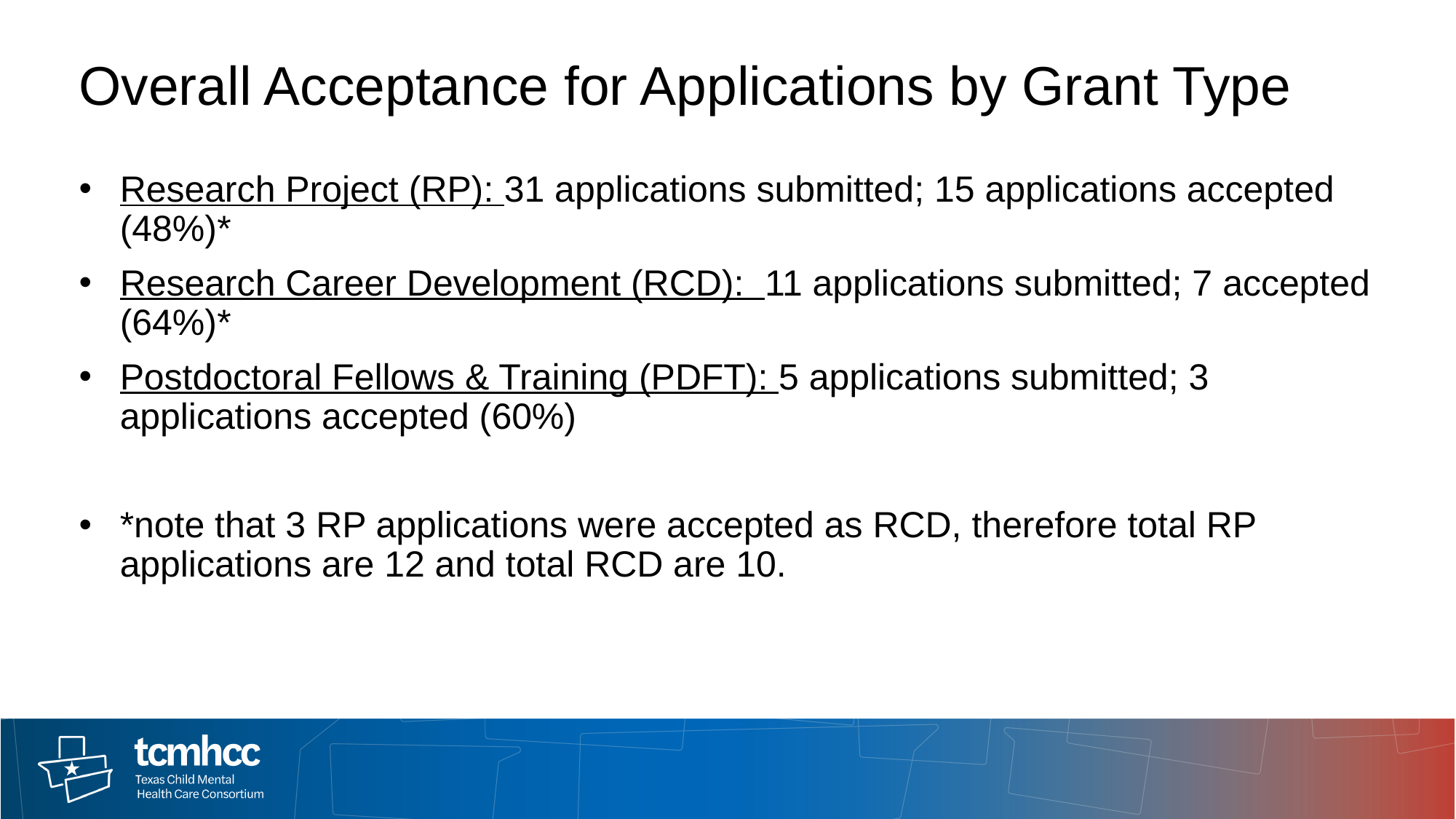

# Overall Acceptance for Applications by Grant Type
Research Project (RP): 31 applications submitted; 15 applications accepted (48%)*
Research Career Development (RCD):  11 applications submitted; 7 accepted (64%)*
Postdoctoral Fellows & Training (PDFT): 5 applications submitted; 3 applications accepted (60%)

*note that 3 RP applications were accepted as RCD, therefore total RP applications are 12 and total RCD are 10.